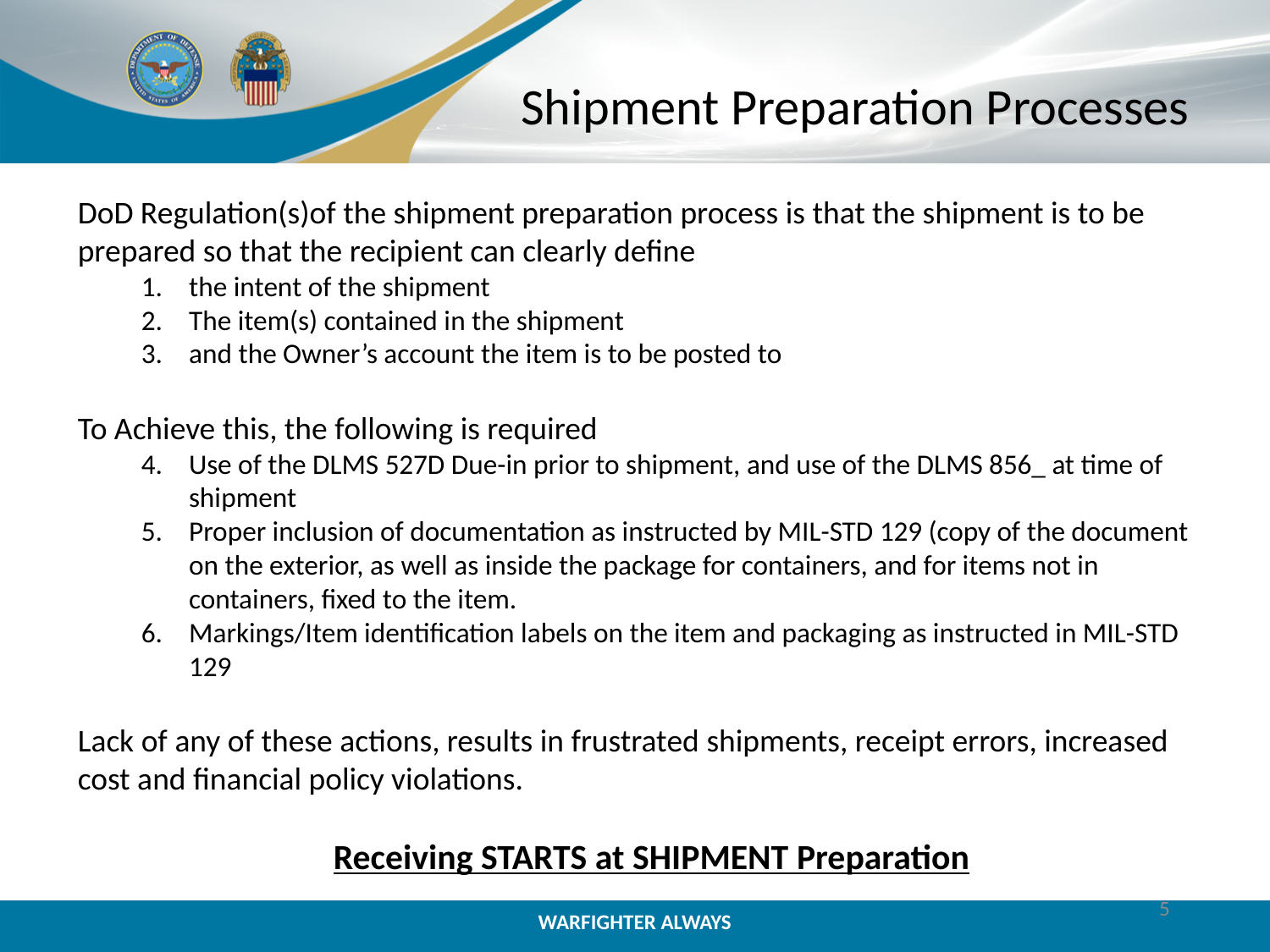

# Shipment Preparation Processes
DoD Regulation(s)of the shipment preparation process is that the shipment is to be prepared so that the recipient can clearly define
the intent of the shipment
The item(s) contained in the shipment
and the Owner’s account the item is to be posted to

To Achieve this, the following is required
Use of the DLMS 527D Due-in prior to shipment, and use of the DLMS 856_ at time of shipment
Proper inclusion of documentation as instructed by MIL-STD 129 (copy of the document on the exterior, as well as inside the package for containers, and for items not in containers, fixed to the item.
Markings/Item identification labels on the item and packaging as instructed in MIL-STD 129

Lack of any of these actions, results in frustrated shipments, receipt errors, increased cost and financial policy violations.

Receiving STARTS at SHIPMENT Preparation
5